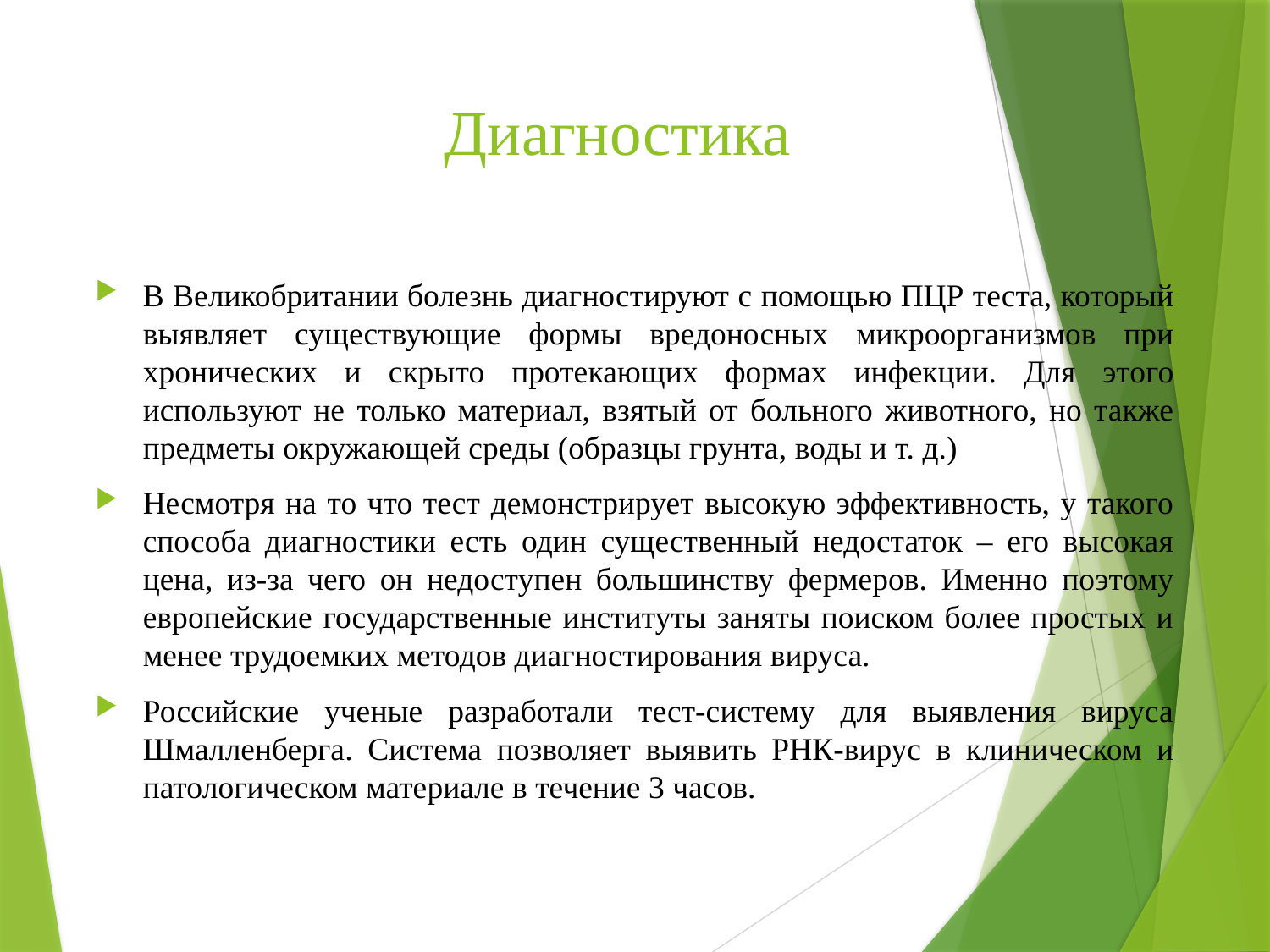

# Диагностика
В Великобритании болезнь диагностируют с помощью ПЦР теста, который выявляет существующие формы вредоносных микроорганизмов при хронических и скрыто протекающих формах инфекции. Для этого используют не только материал, взятый от больного животного, но также предметы окружающей среды (образцы грунта, воды и т. д.)
Несмотря на то что тест демонстрирует высокую эффективность, у такого способа диагностики есть один существенный недостаток – его высокая цена, из-за чего он недоступен большинству фермеров. Именно поэтому европейские государственные институты заняты поиском более простых и менее трудоемких методов диагностирования вируса.
Российские ученые разработали тест-систему для выявления вируса Шмалленберга. Система позволяет выявить РНК-вирус в клиническом и патологическом материале в течение 3 часов.